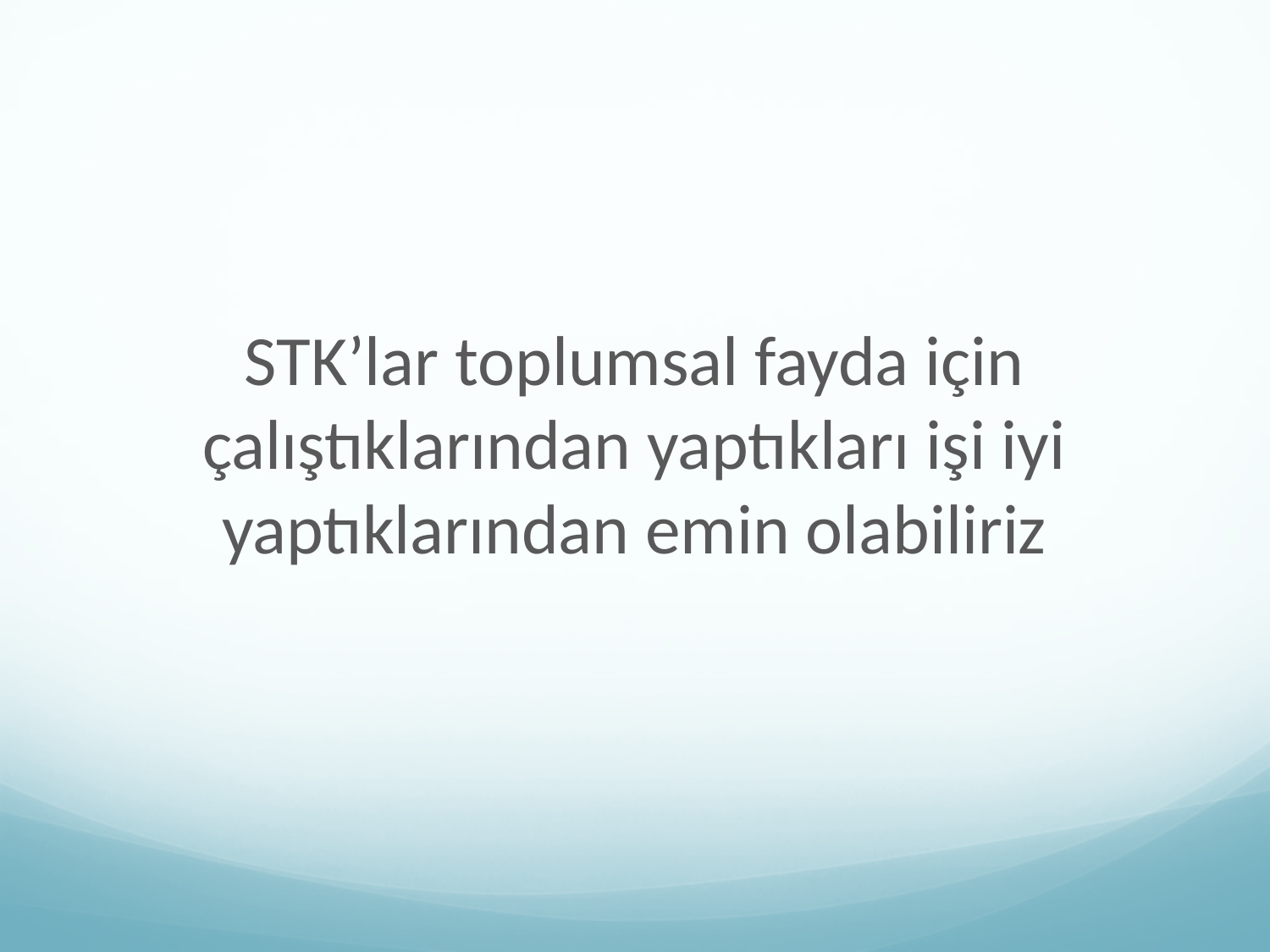

#

STK’lar toplumsal fayda için çalıştıklarından yaptıkları işi iyi yaptıklarından emin olabiliriz